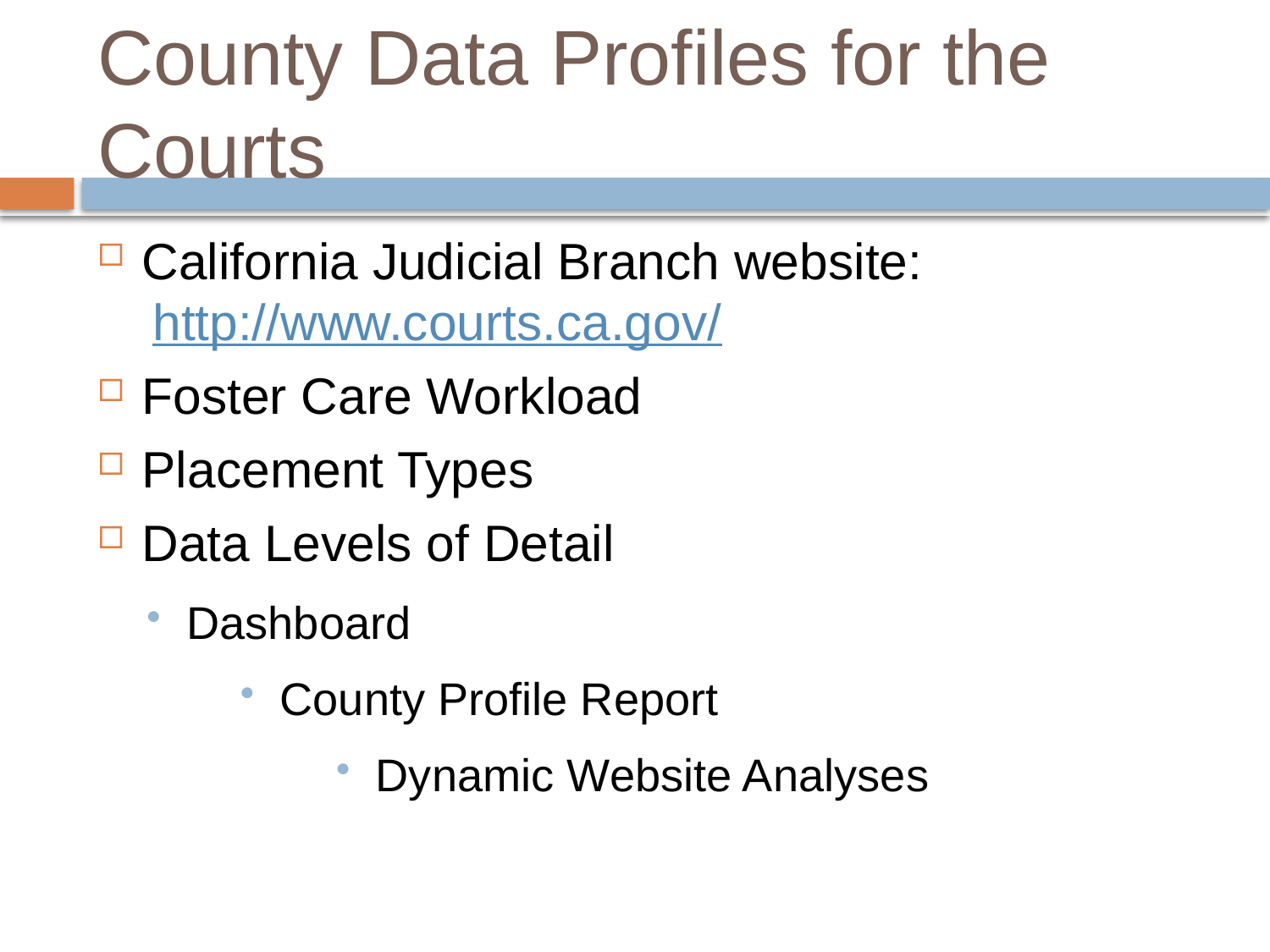

# County Data Profiles for the Courts
California Judicial Branch website:
http://www.courts.ca.gov/
Foster Care Workload
Placement Types
Data Levels of Detail
Dashboard
County Profile Report
Dynamic Website Analyses